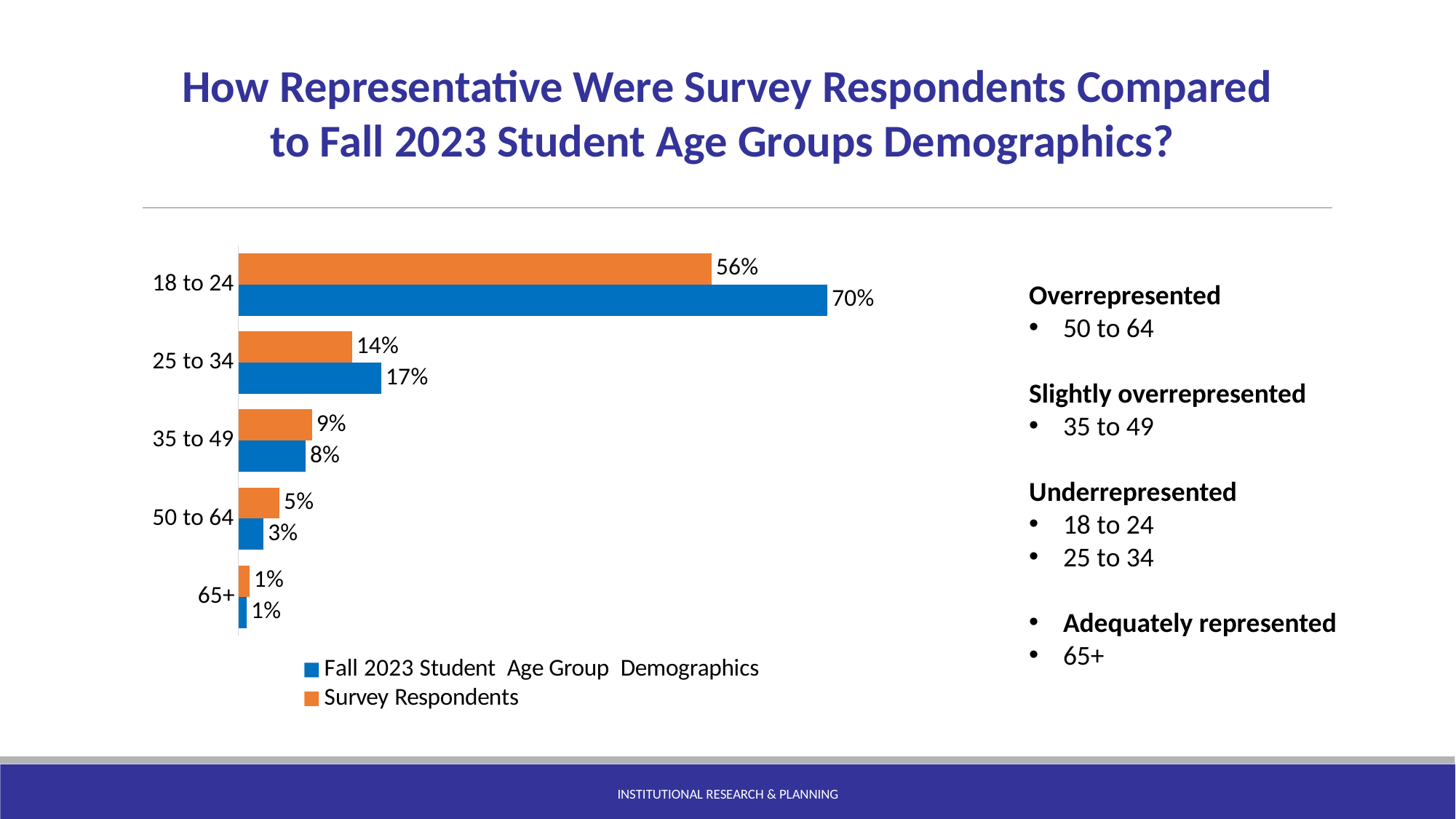

How Representative Were Survey Respondents Compared to Fall 2023 Student Age Groups Demographics?

### Chart

| Category | Survey Respondents  | Fall 2023 Student  Age Group  Demographics |
|---|---|---|
| 18 to 24 | 0.5623145400593472 | 0.7 |
| 25 to 34 | 0.13501483679525222 | 0.17 |
| 35 to 49 | 0.08753709198813056 | 0.08 |
| 50 to 64 | 0.04896142433234421 | 0.03 |
| 65+ | 0.013353115727002967 | 0.01 |
Overrepresented
50 to 64

Slightly overrepresented
35 to 49

Underrepresented
18 to 24
25 to 34

Adequately represented
65+
Institutional Research & Planning